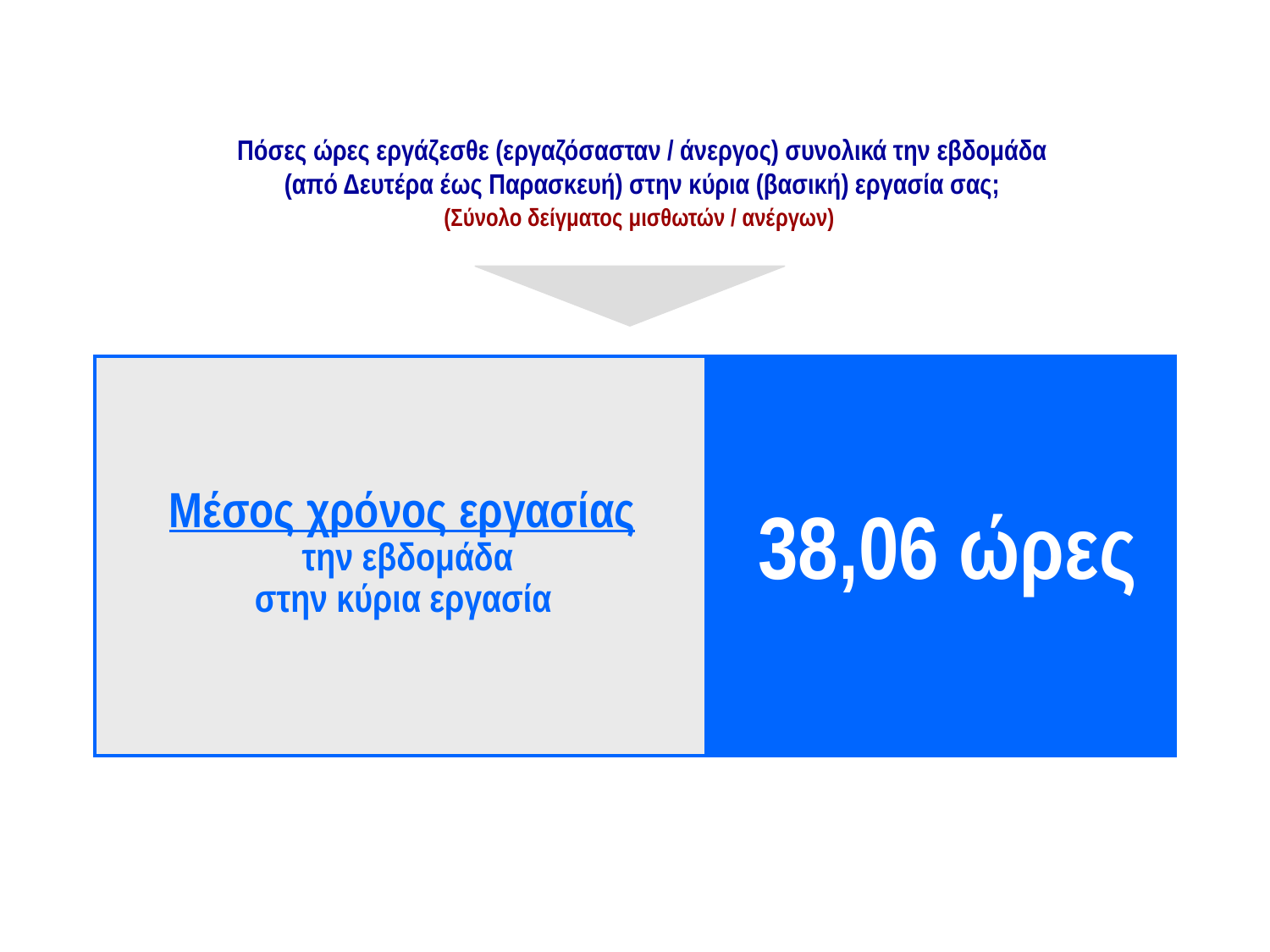

ΧΡΟΝΟΣ ΕΡΓΑΣΙΑΣ
Πόσες ώρες εργάζεσθε (εργαζόσασταν / άνεργος) συνολικά την εβδομάδα
(από Δευτέρα έως Παρασκευή) στην κύρια (βασική) εργασία σας;
(Σύνολο δείγματος μισθωτών / ανέργων)

| Μέσος χρόνος εργασίας την εβδομάδα στην κύρια εργασία | 38,06 ώρες |
| --- | --- |